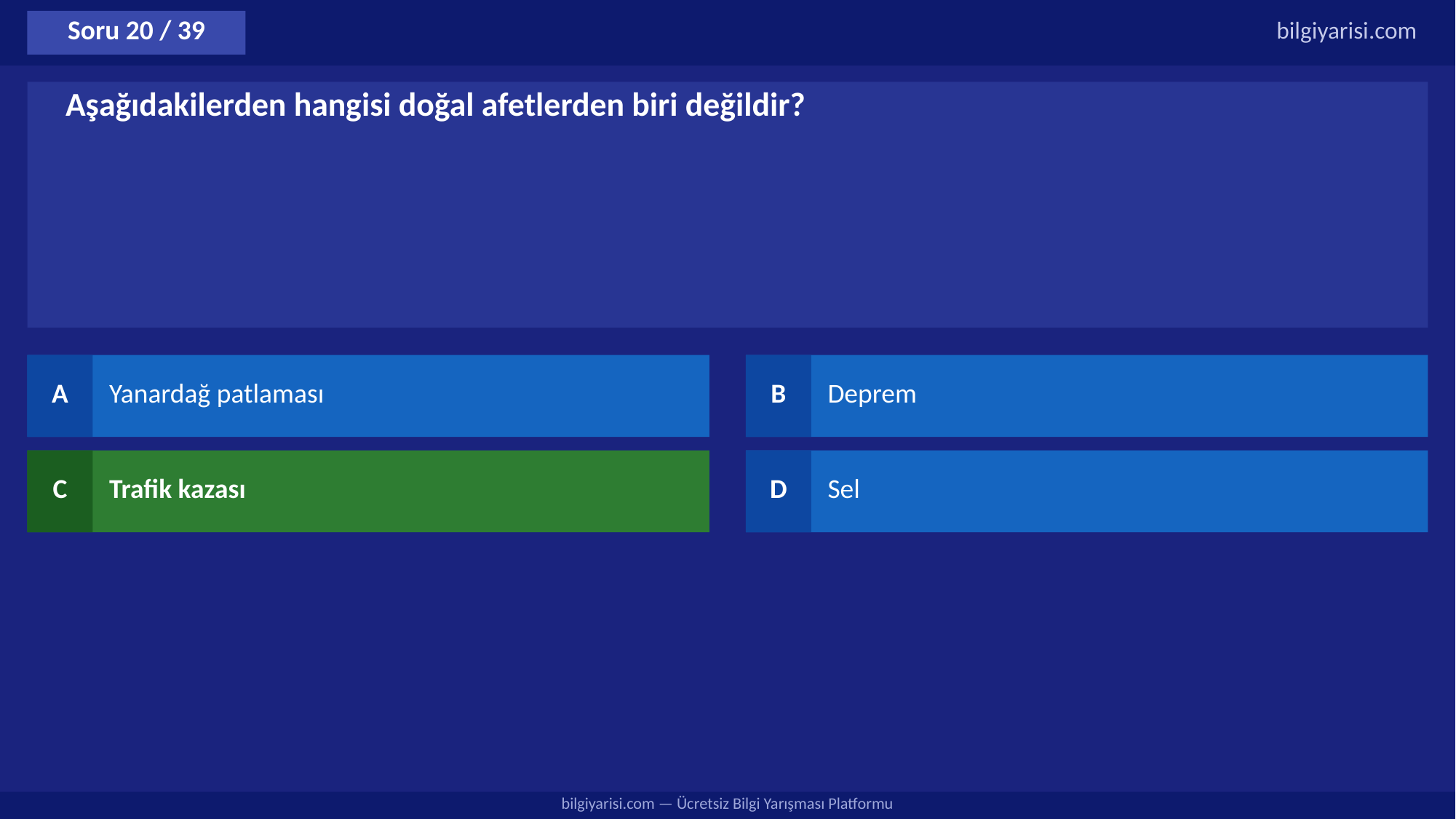

Soru 20 / 39
bilgiyarisi.com

Aşağıdakilerden hangisi doğal afetlerden biri değildir?

A
Yanardağ patlaması

B
Deprem

C
Trafik kazası

D
Sel
bilgiyarisi.com — Ücretsiz Bilgi Yarışması Platformu